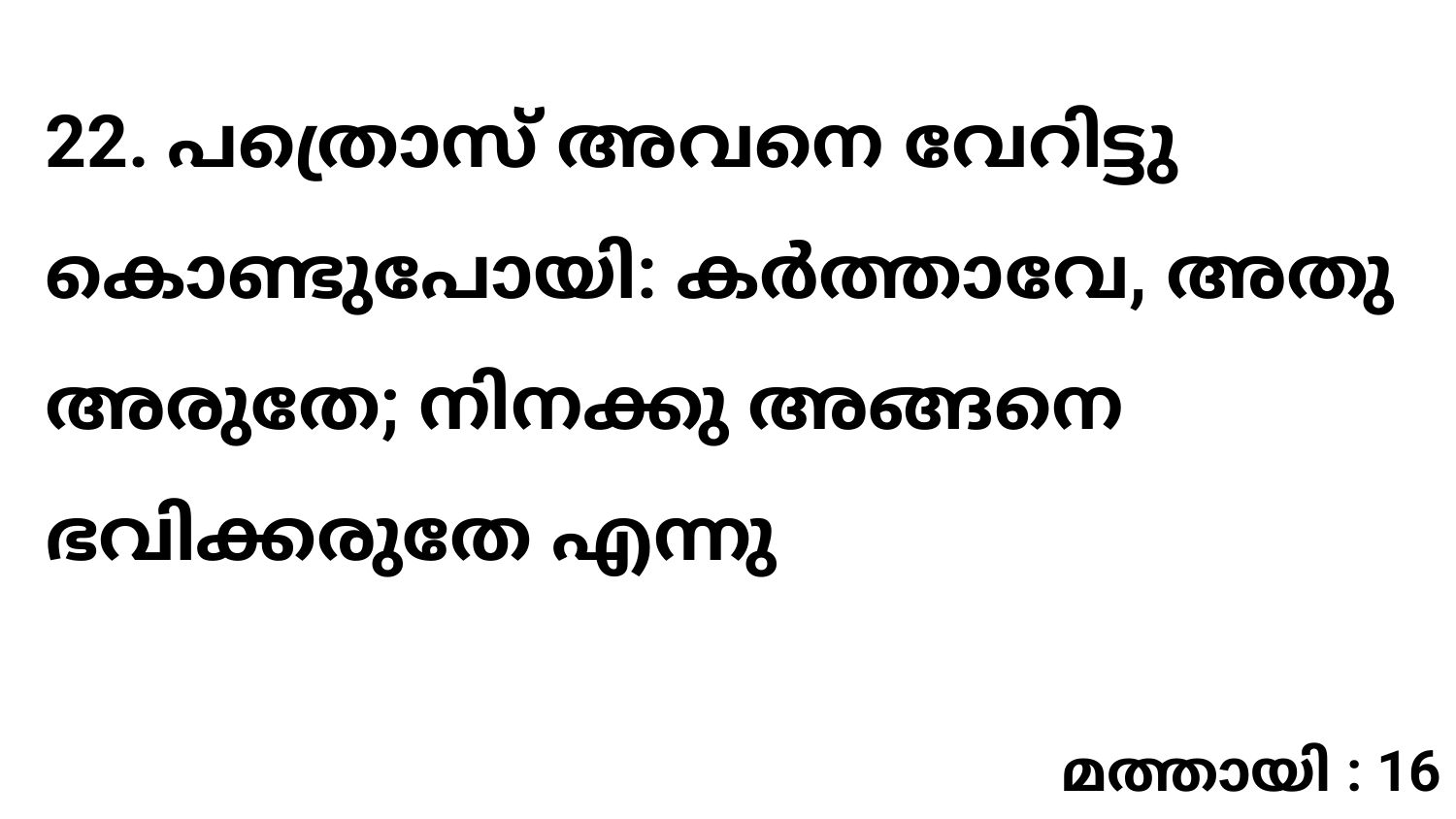

22. പത്രൊസ് അവനെ വേറിട്ടു കൊണ്ടുപോയി: കർത്താവേ, അതു അരുതേ; നിനക്കു അങ്ങനെ ഭവിക്കരുതേ എന്നു
മത്തായി : 16